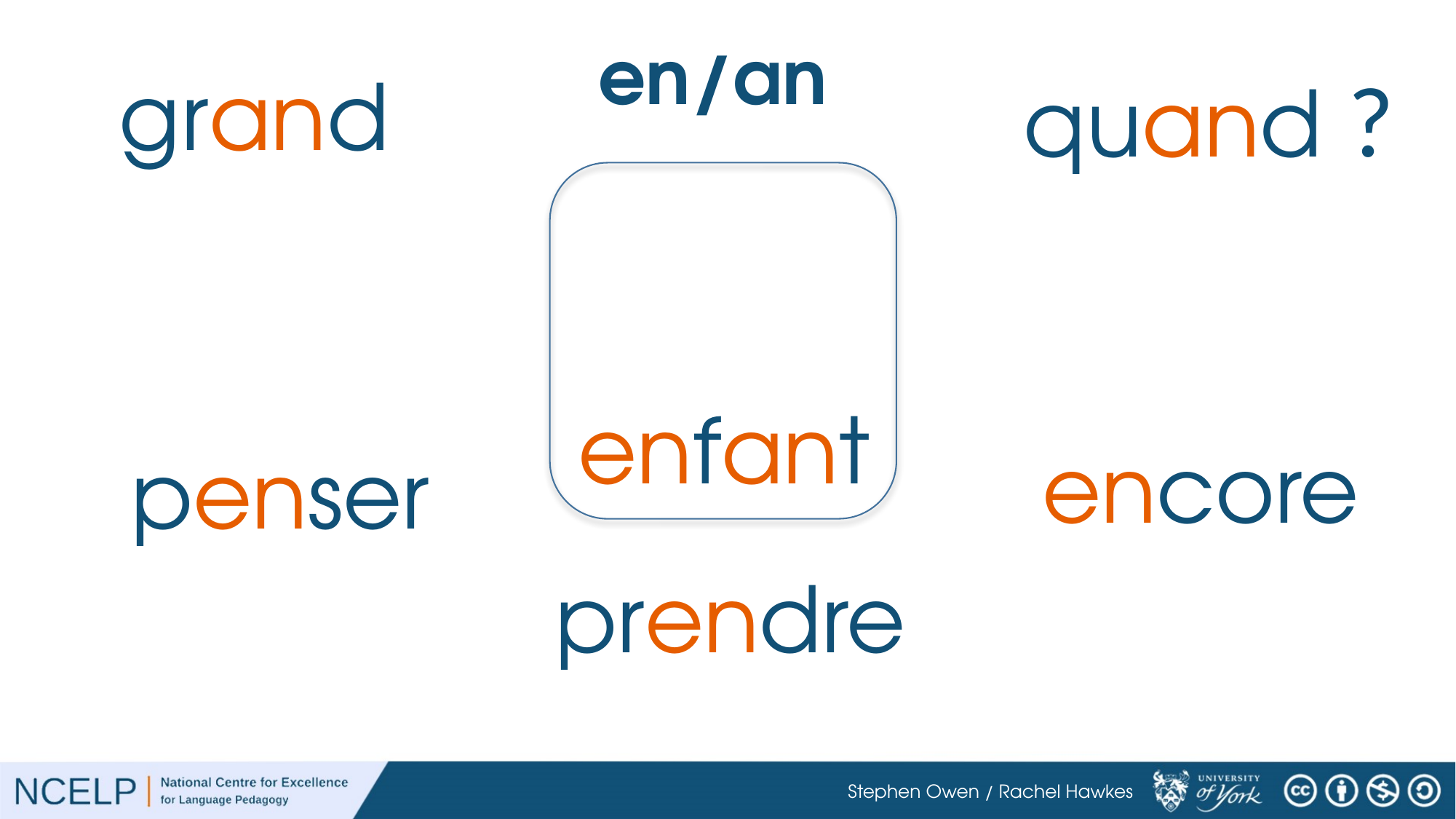

# en/an
quand ?
grand

enfant
encore
penser
prendre
Stephen Owen / Rachel Hawkes